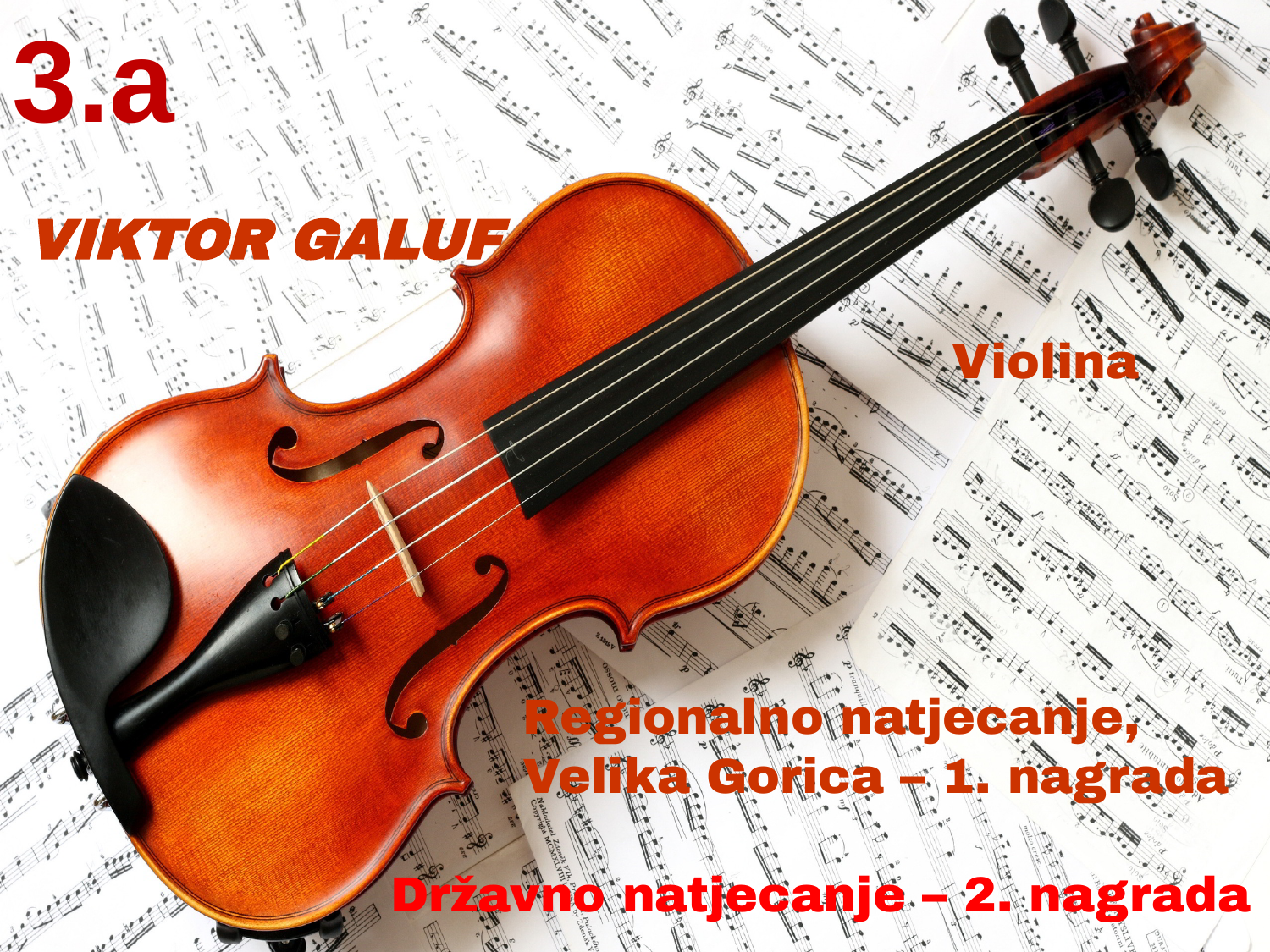

3.a
VIKTOR GALUF

                                                        Violina

                              Regionalno natjecanje,
                              Velika Gorica – 1. nagrada

                      Državno natjecanje – 2. nagrada